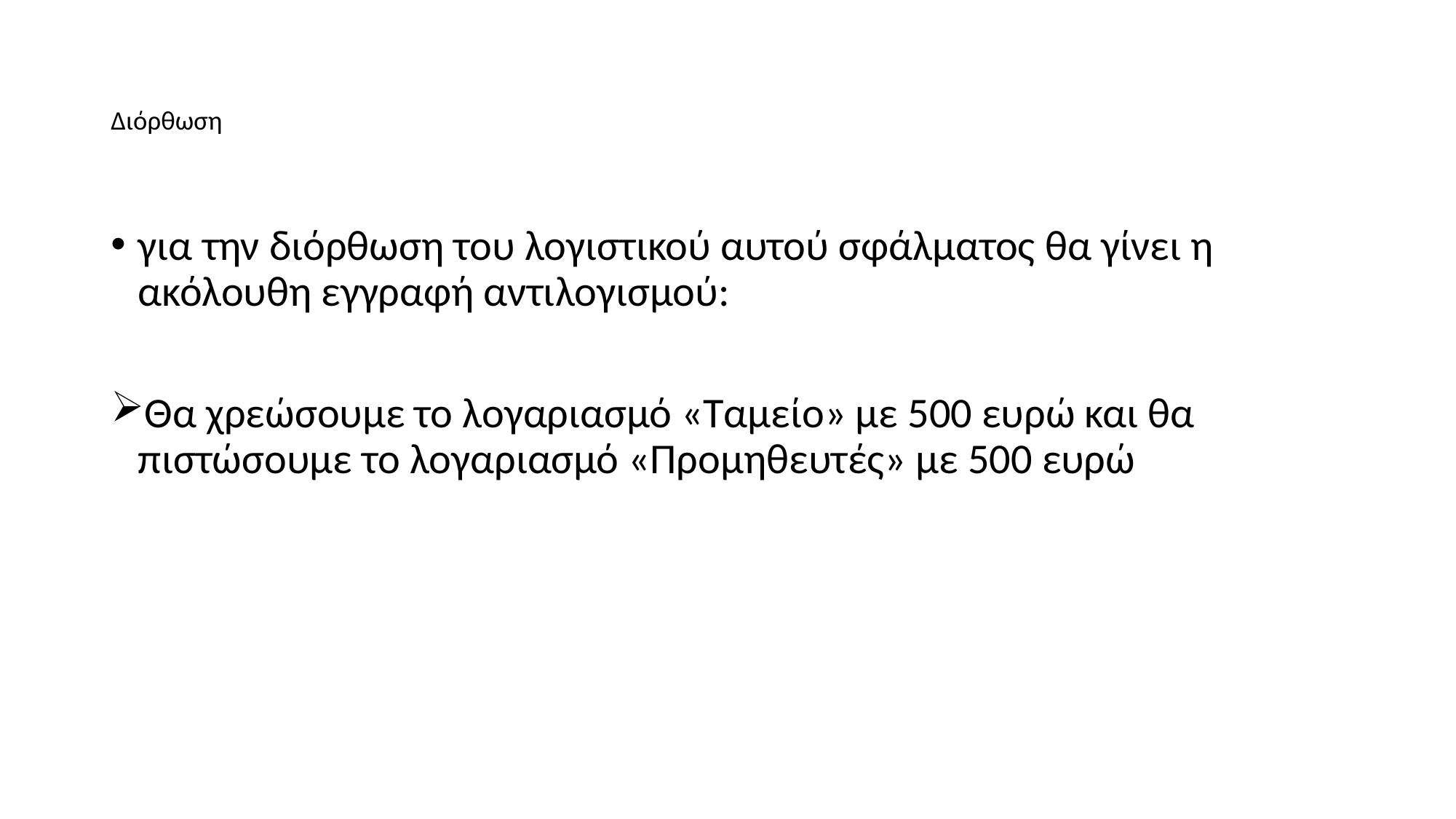

# Διόρθωση
για την διόρθωση του λογιστικού αυτού σφάλματος θα γίνει η ακόλουθη εγγραφή αντιλογισμού:

Θα χρεώσουμε το λογαριασμό «Ταμείο» με 500 ευρώ και θα πιστώσουμε το λογαριασμό «Προμηθευτές» με 500 ευρώ